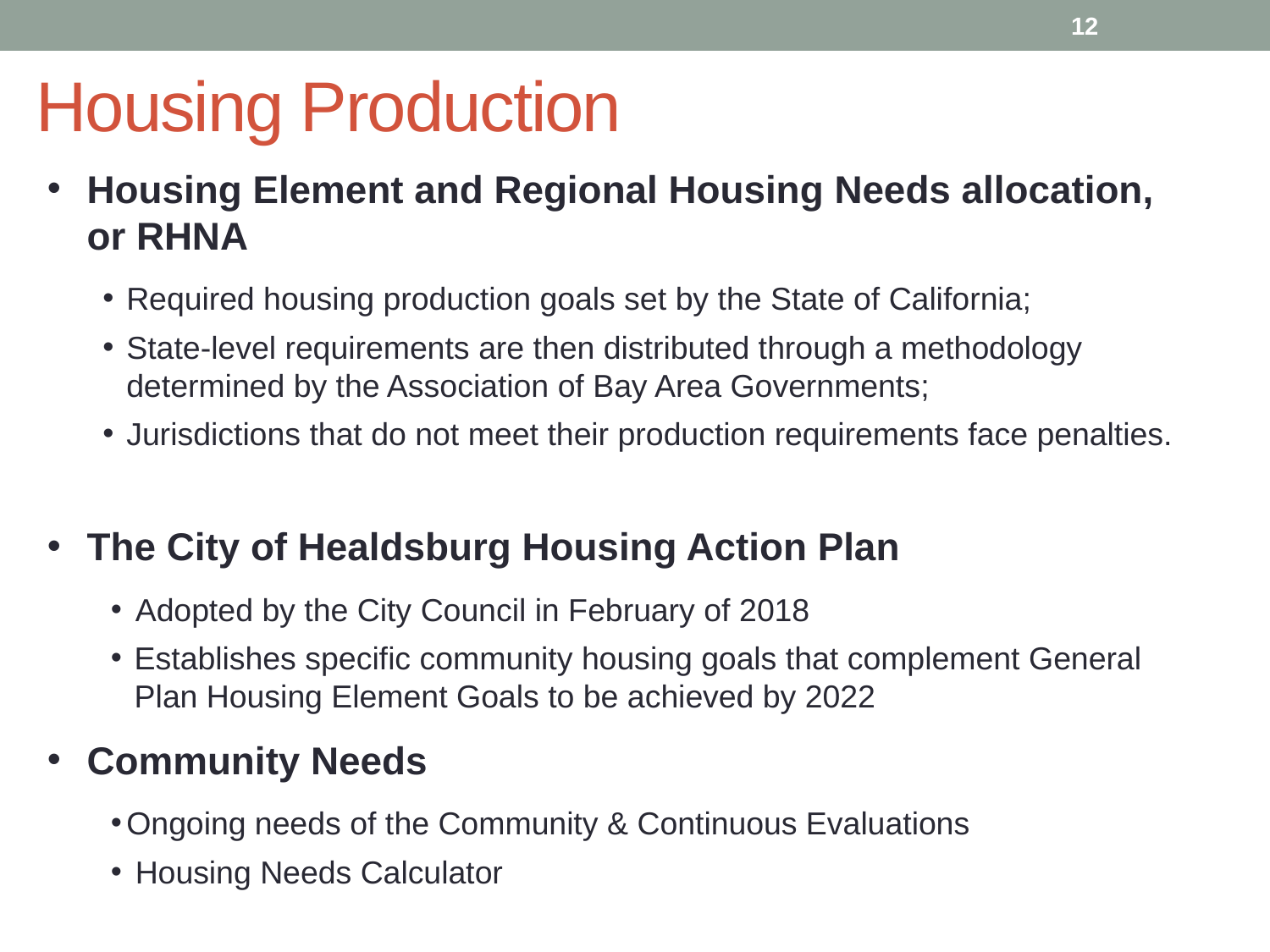

12
# Housing Production
Housing Element and Regional Housing Needs allocation, or RHNA
Required housing production goals set by the State of California;
State-level requirements are then distributed through a methodology determined by the Association of Bay Area Governments;
Jurisdictions that do not meet their production requirements face penalties.
The City of Healdsburg Housing Action Plan
 Adopted by the City Council in February of 2018
Establishes specific community housing goals that complement General Plan Housing Element Goals to be achieved by 2022
Community Needs
Ongoing needs of the Community & Continuous Evaluations
 Housing Needs Calculator